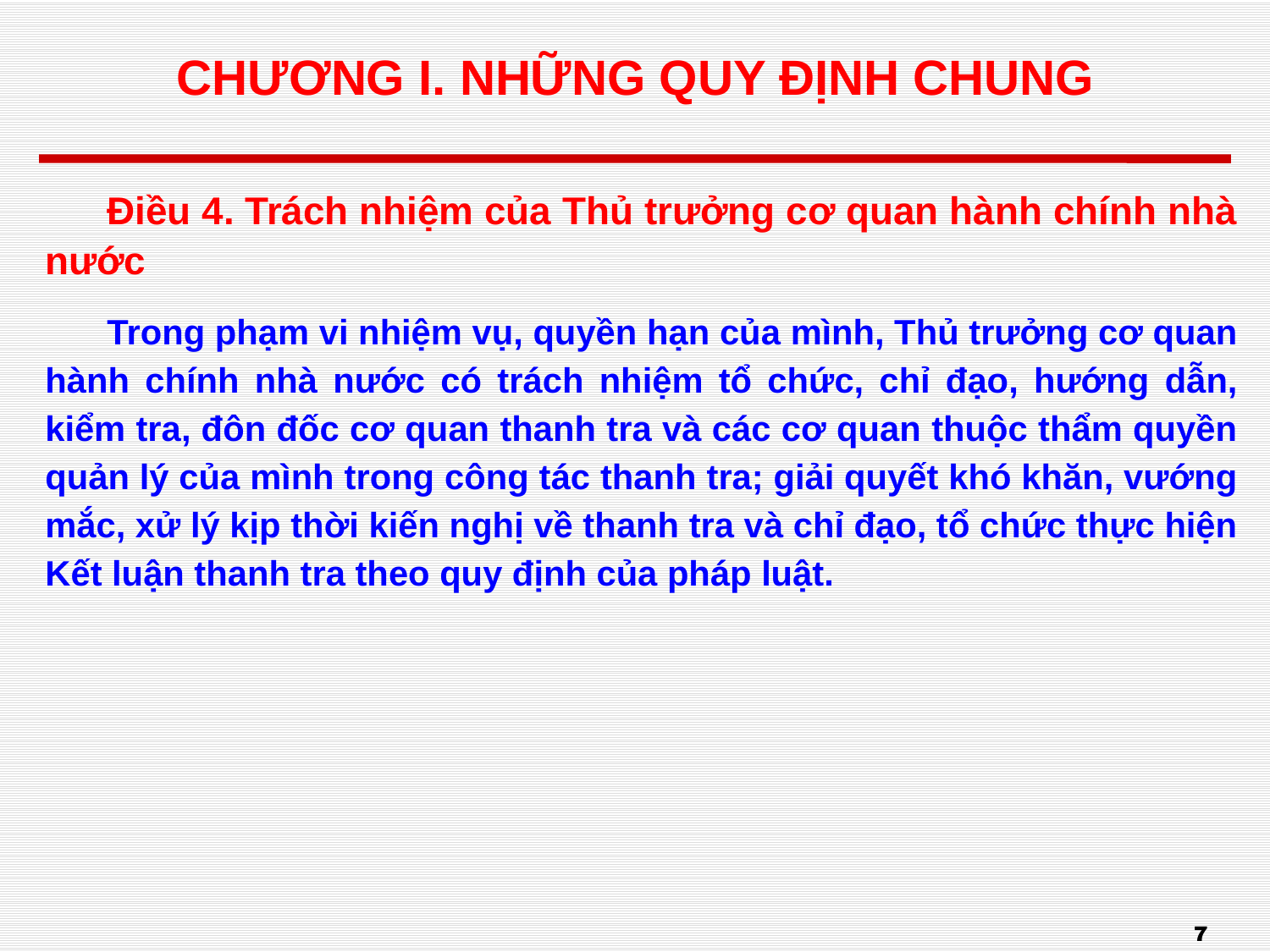

# CHƯƠNG I. NHỮNG QUY ĐỊNH CHUNG
Điều 4. Trách nhiệm của Thủ trưởng cơ quan hành chính nhà nước
Trong phạm vi nhiệm vụ, quyền hạn của mình, Thủ trưởng cơ quan hành chính nhà nước có trách nhiệm tổ chức, chỉ đạo, hướng dẫn, kiểm tra, đôn đốc cơ quan thanh tra và các cơ quan thuộc thẩm quyền quản lý của mình trong công tác thanh tra; giải quyết khó khăn, vướng mắc, xử lý kịp thời kiến nghị về thanh tra và chỉ đạo, tổ chức thực hiện Kết luận thanh tra theo quy định của pháp luật.